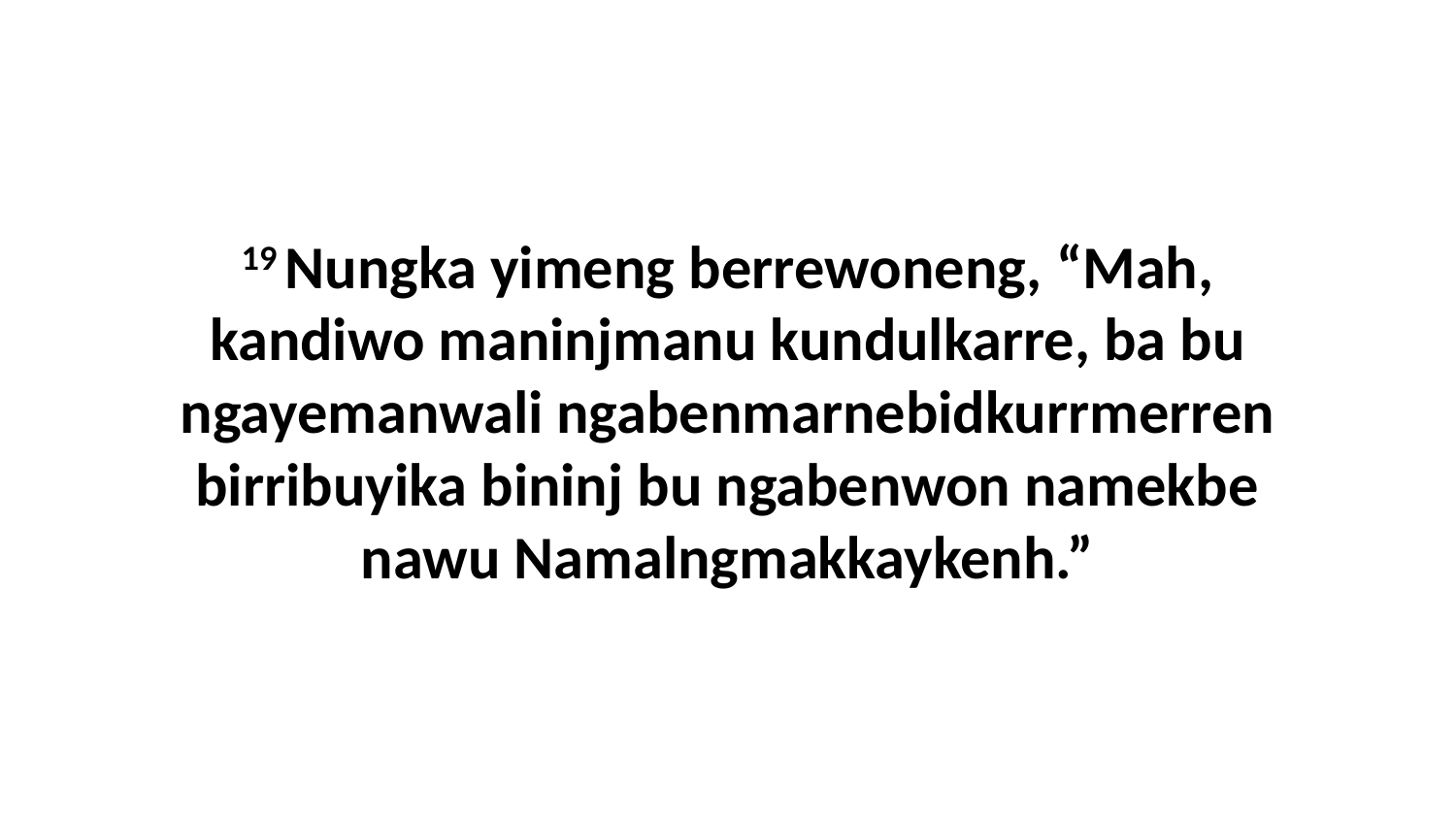

19 Nungka yimeng berrewoneng, “Mah, kandiwo maninjmanu kundulkarre, ba bu ngayemanwali ngabenmarnebidkurrmerren birribuyika bininj bu ngabenwon namekbe nawu Namalngmakkaykenh.”